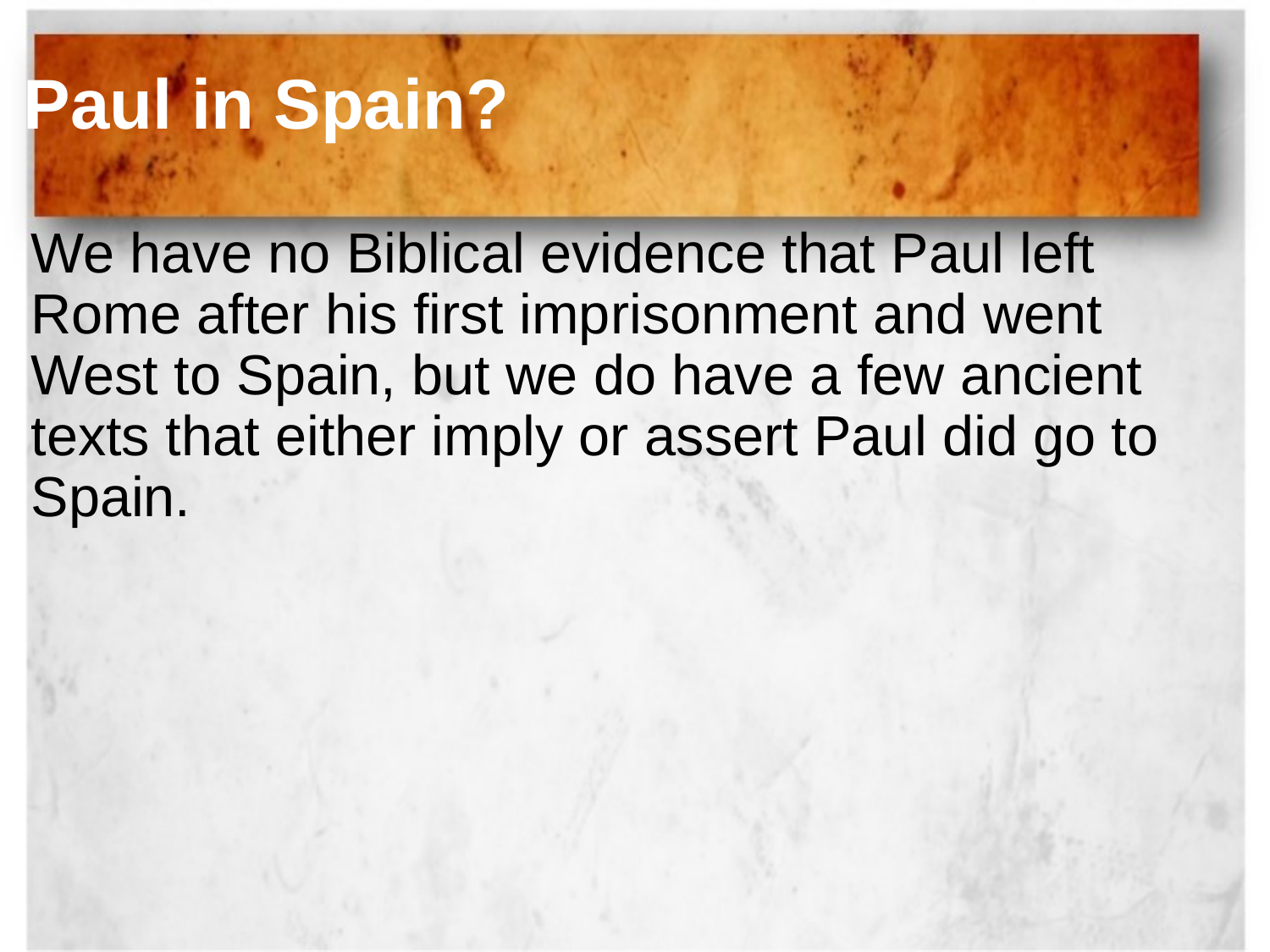

# Paul in Spain?
We have no Biblical evidence that Paul left Rome after his first imprisonment and went West to Spain, but we do have a few ancient texts that either imply or assert Paul did go to Spain.